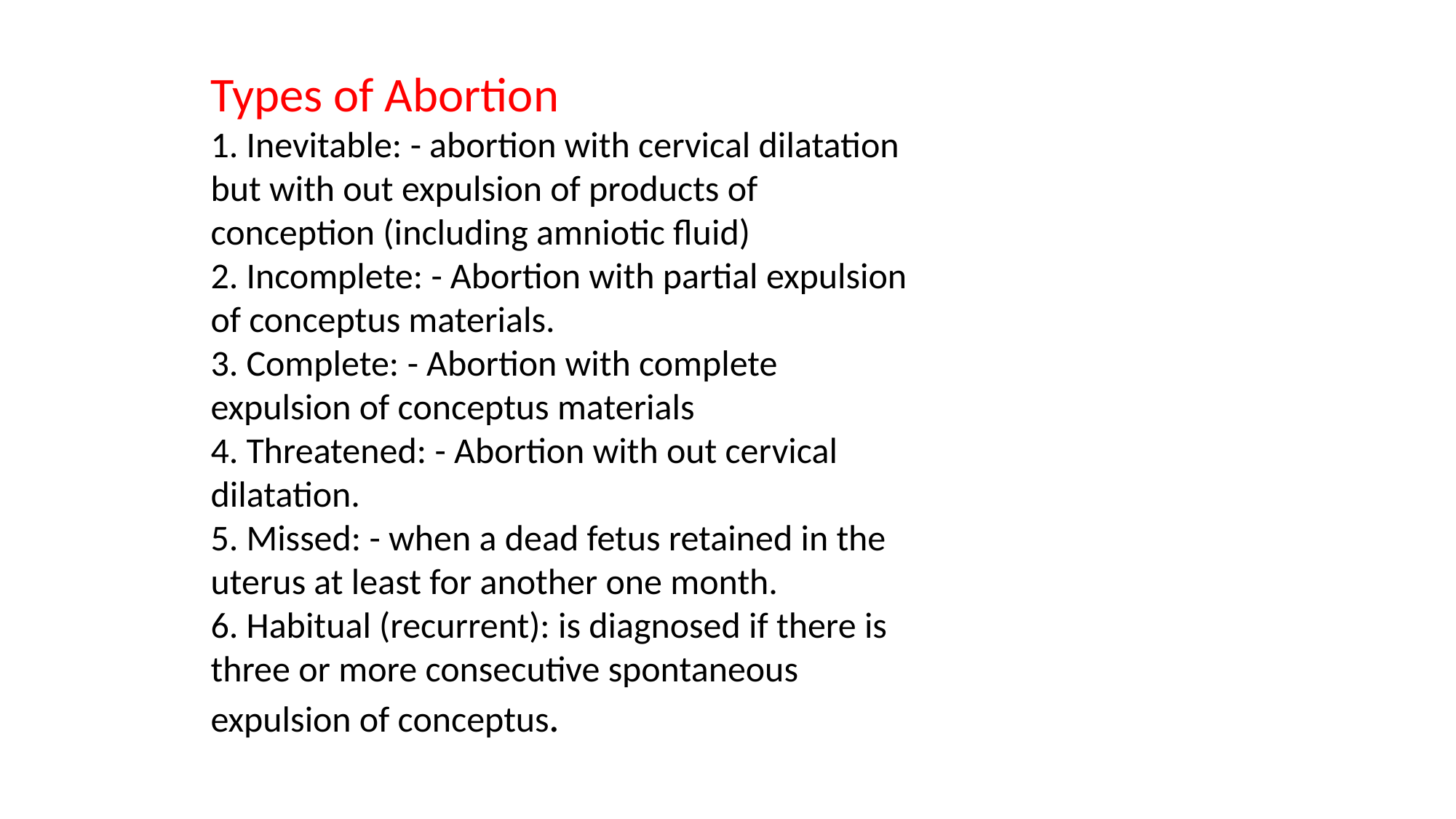

Types of Abortion
1. Inevitable: - abortion with cervical dilatation but with out expulsion of products of
conception (including amniotic fluid)
2. Incomplete: - Abortion with partial expulsion of conceptus materials.
3. Complete: - Abortion with complete expulsion of conceptus materials
4. Threatened: - Abortion with out cervical dilatation.
5. Missed: - when a dead fetus retained in the uterus at least for another one month.
6. Habitual (recurrent): is diagnosed if there is three or more consecutive spontaneous
expulsion of conceptus.